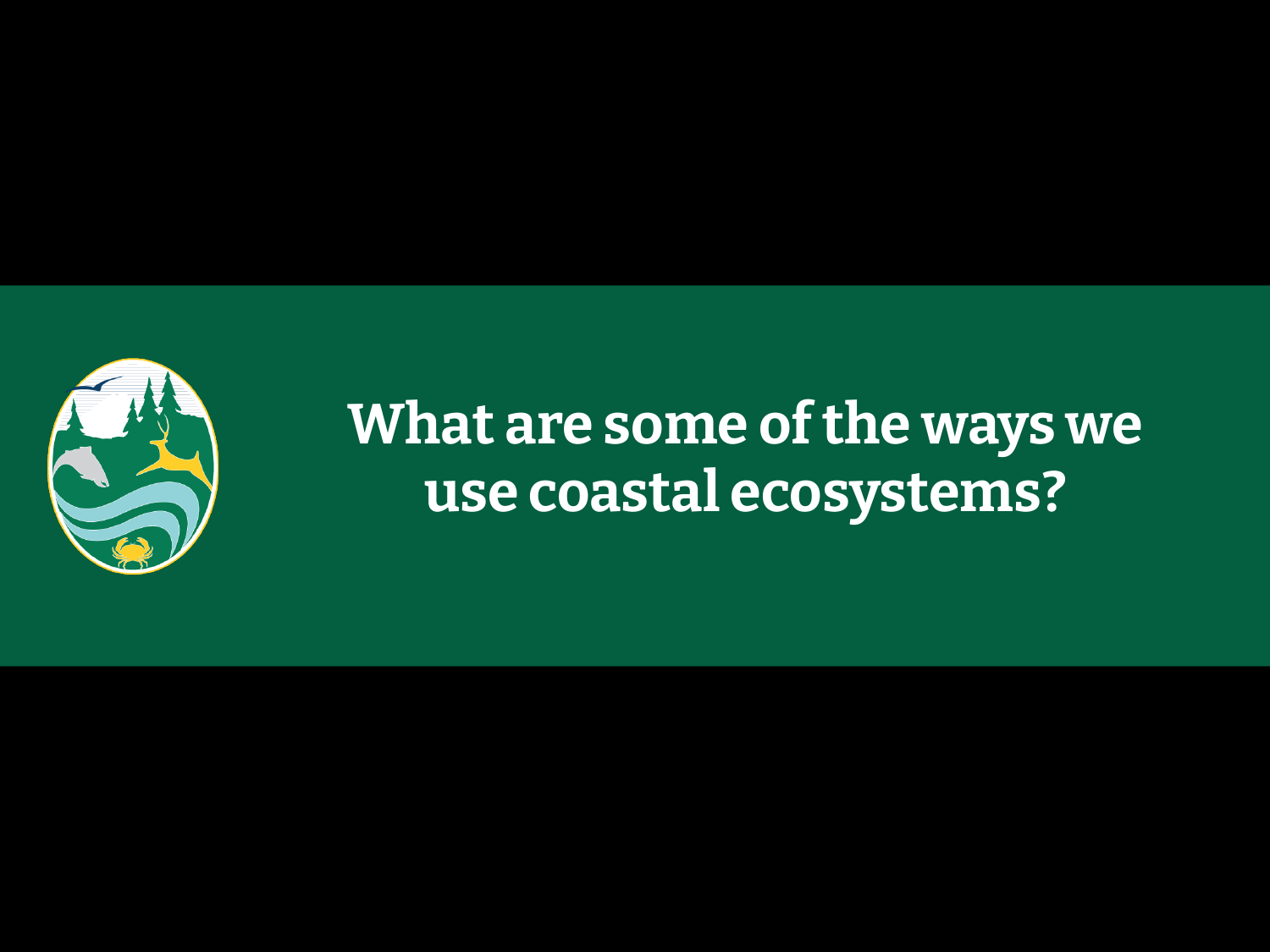

What are some of the ways we use coastal ecosystems?